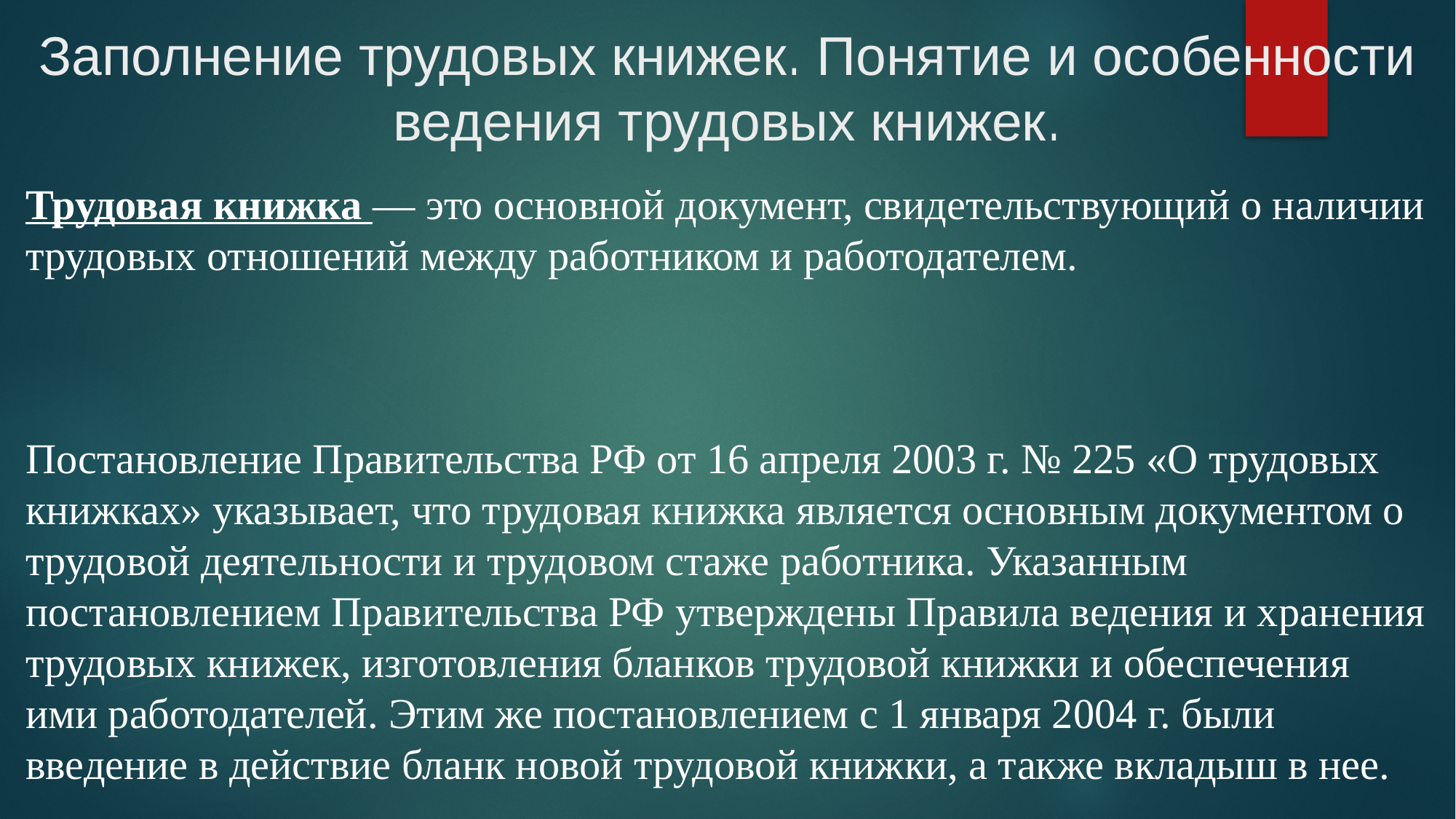

# Заполнение трудовых книжек. Понятие и особенности ведения трудовых книжек.
Трудовая книжка — это основной документ, свидетельствующий о наличии трудовых отношений между работником и работодателем.

Постановление Правительства РФ от 16 апреля 2003 г. № 225 «О трудовых книжках» указывает, что трудовая книжка является основным документом о трудовой деятельности и трудовом стаже работника. Указанным постановлением Правительства РФ утверждены Правила ведения и хранения трудовых книжек, изготовления бланков трудовой книжки и обеспечения ими работодателей. Этим же постановлением с 1 января 2004 г. были введение в действие бланк новой трудовой книжки, а также вкладыш в нее.